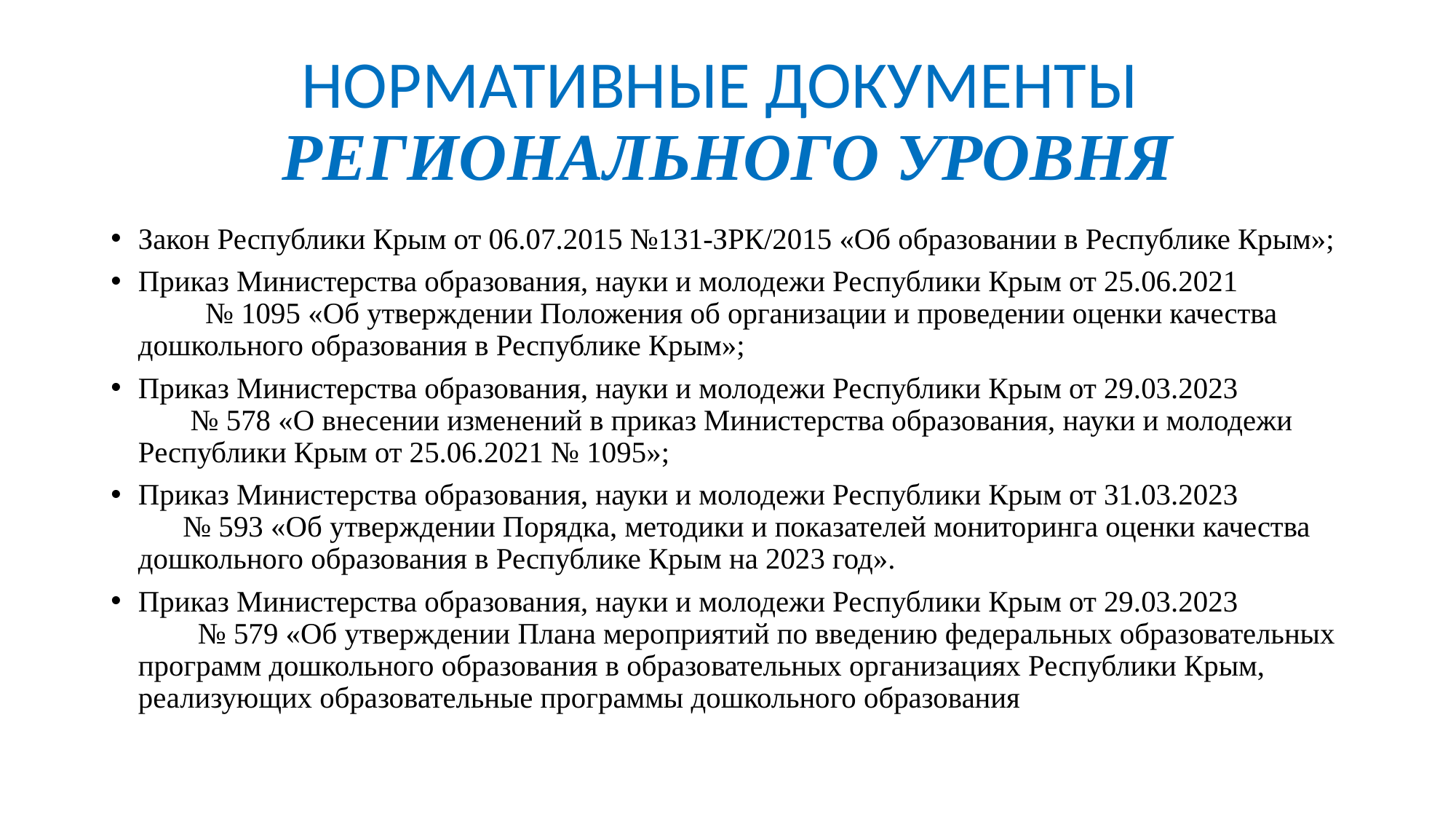

# НОРМАТИВНЫЕ ДОКУМЕНТЫ РЕГИОНАЛЬНОГО УРОВНЯ
Закон Республики Крым от 06.07.2015 №131-ЗРК/2015 «Об образовании в Республике Крым»;
Приказ Министерства образования, науки и молодежи Республики Крым от 25.06.2021                        № 1095 «Об утверждении Положения об организации и проведении оценки качества дошкольного образования в Республике Крым»;
Приказ Министерства образования, науки и молодежи Республики Крым от 29.03.2023                      № 578 «О внесении изменений в приказ Министерства образования, науки и молодежи Республики Крым от 25.06.2021 № 1095»;
Приказ Министерства образования, науки и молодежи Республики Крым от 31.03.2023                     № 593 «Об утверждении Порядка, методики и показателей мониторинга оценки качества дошкольного образования в Республике Крым на 2023 год».
Приказ Министерства образования, науки и молодежи Республики Крым от 29.03.2023                       № 579 «Об утверждении Плана мероприятий по введению федеральных образовательных программ дошкольного образования в образовательных организациях Республики Крым, реализующих образовательные программы дошкольного образования